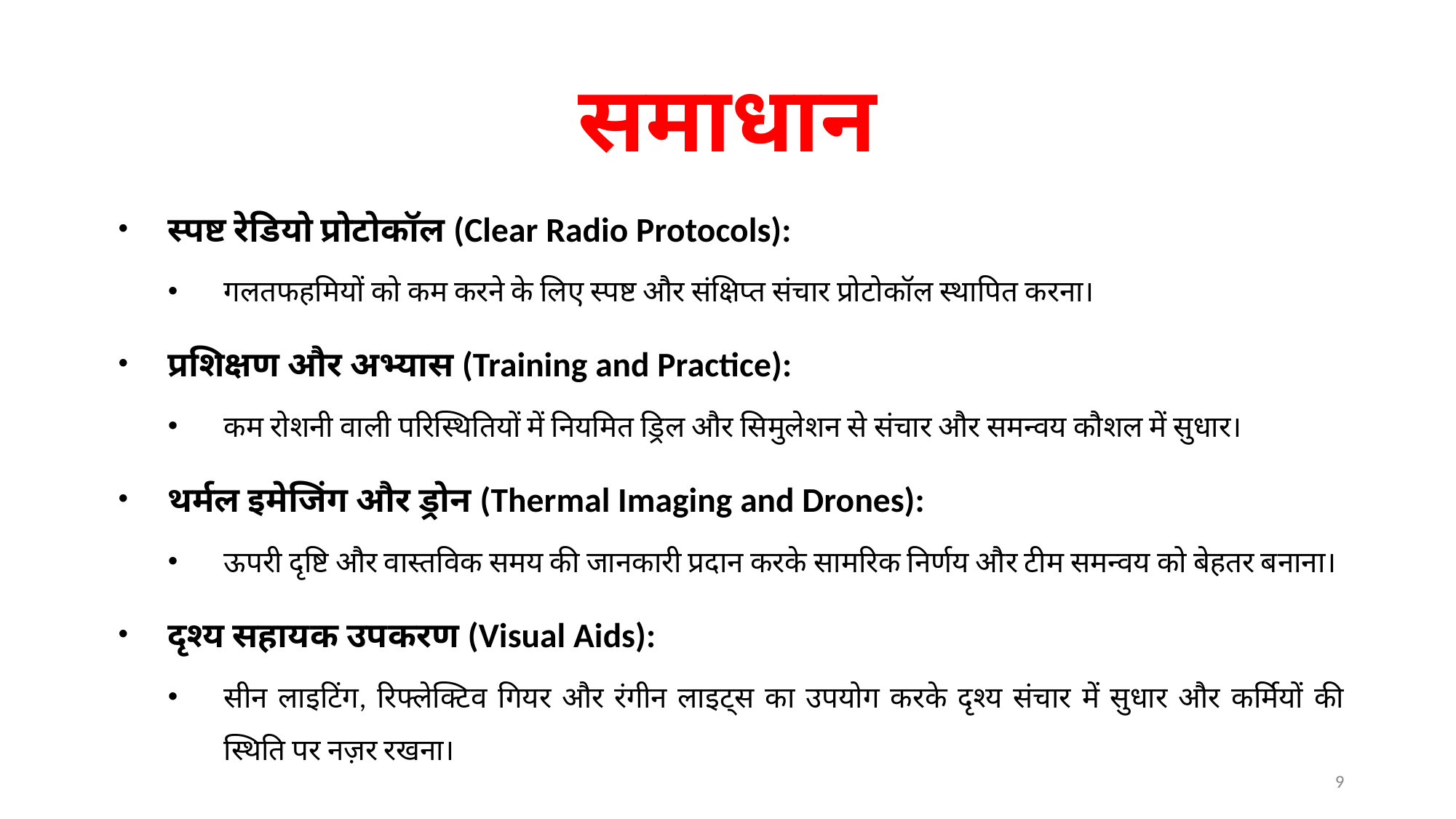

# समाधान
स्पष्ट रेडियो प्रोटोकॉल (Clear Radio Protocols):
गलतफहमियों को कम करने के लिए स्पष्ट और संक्षिप्त संचार प्रोटोकॉल स्थापित करना।
प्रशिक्षण और अभ्यास (Training and Practice):
कम रोशनी वाली परिस्थितियों में नियमित ड्रिल और सिमुलेशन से संचार और समन्वय कौशल में सुधार।
थर्मल इमेजिंग और ड्रोन (Thermal Imaging and Drones):
ऊपरी दृष्टि और वास्तविक समय की जानकारी प्रदान करके सामरिक निर्णय और टीम समन्वय को बेहतर बनाना।
दृश्य सहायक उपकरण (Visual Aids):
सीन लाइटिंग, रिफ्लेक्टिव गियर और रंगीन लाइट्स का उपयोग करके दृश्य संचार में सुधार और कर्मियों की स्थिति पर नज़र रखना।

9